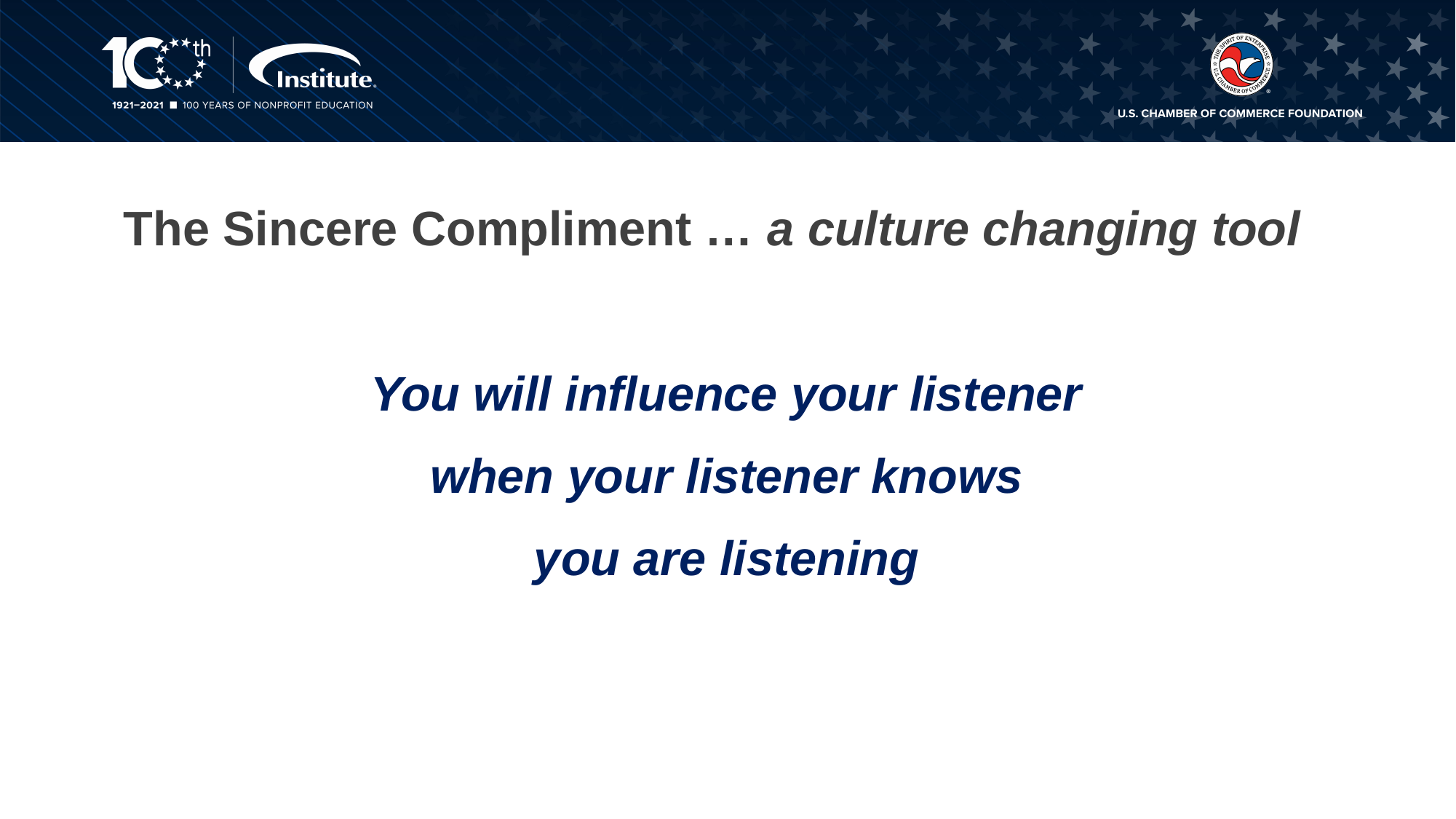

# The Sincere Compliment … a culture changing tool
You will influence your listener
when your listener knows
you are listening